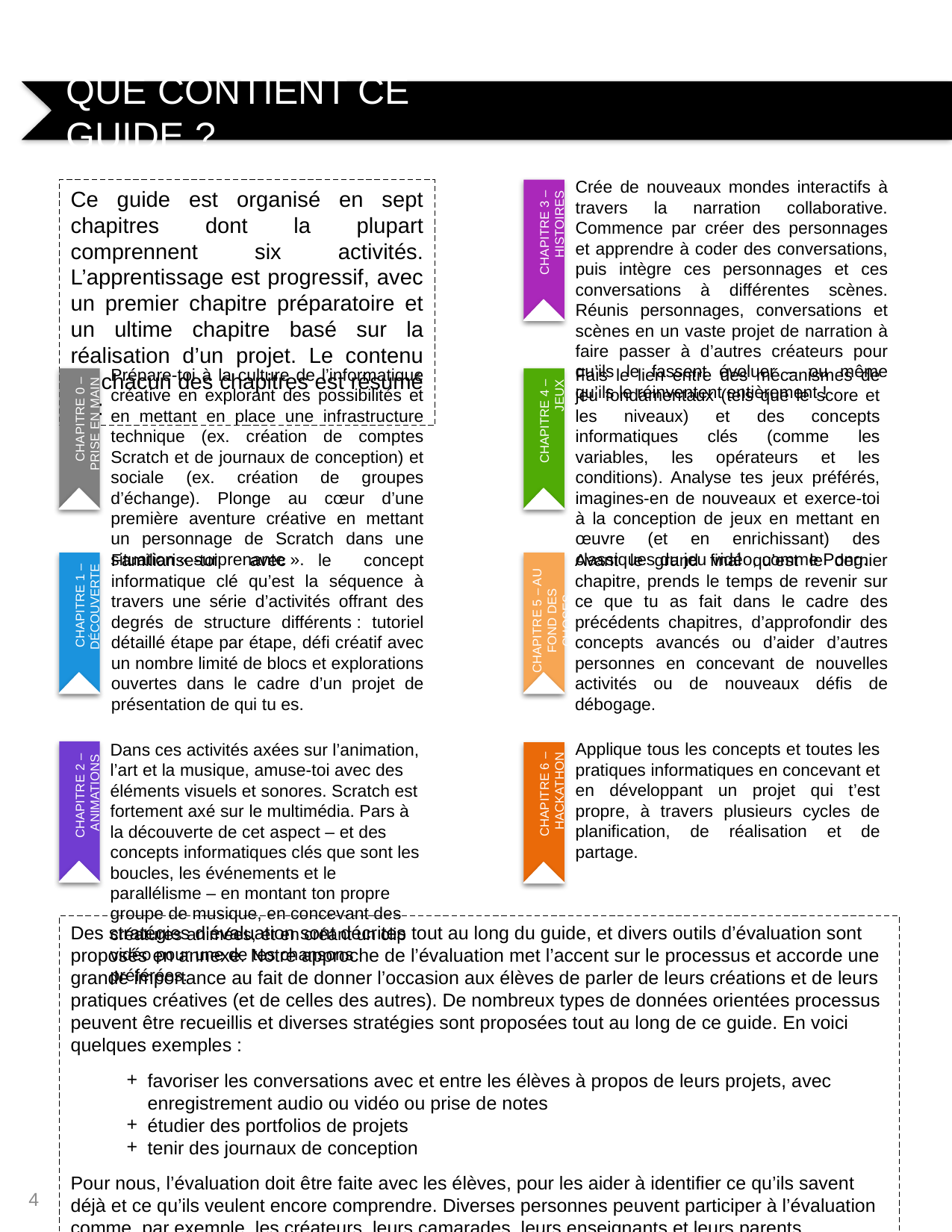

QUE CONTIENT CE GUIDE ?
Crée de nouveaux mondes interactifs à travers la narration collaborative. Commence par créer des personnages et apprendre à coder des conversations, puis intègre ces personnages et ces conversations à différentes scènes. Réunis personnages, conversations et scènes en un vaste projet de narration à faire passer à d’autres créateurs pour qu’ils le fassent évoluer – ou même qu’ils le réinventent entièrement !

CHAPITRE 3 – HISTOIRES
Ce guide est organisé en sept chapitres dont la plupart comprennent six activités. L’apprentissage est progressif, avec un premier chapitre préparatoire et un ultime chapitre basé sur la réalisation d’un projet. Le contenu de chacun des chapitres est résumé ici :
Prépare-toi à la culture de l’informatique créative en explorant des possibilités et en mettant en place une infrastructure technique (ex. création de comptes Scratch et de journaux de conception) et sociale (ex. création de groupes d’échange). Plonge au cœur d’une première aventure créative en mettant un personnage de Scratch dans une situation « surprenante ».

CHAPITRE 0 – PRISE EN MAIN
Fais le lien entre des mécanismes de jeu fondamentaux (tels que le score et les niveaux) et des concepts informatiques clés (comme les variables, les opérateurs et les conditions). Analyse tes jeux préférés, imagines-en de nouveaux et exerce-toi à la conception de jeux en mettant en œuvre (et en enrichissant) des classiques du jeu vidéo, comme Pong.

CHAPITRE 4 – JEUX
Familiarise-toi avec le concept informatique clé qu’est la séquence à travers une série d’activités offrant des degrés de structure différents : tutoriel détaillé étape par étape, défi créatif avec un nombre limité de blocs et explorations ouvertes dans le cadre d’un projet de présentation de qui tu es.

CHAPITRE 1 – DÉCOUVERTE
Avant le grand final qu’est le dernier chapitre, prends le temps de revenir sur ce que tu as fait dans le cadre des précédents chapitres, d’approfondir des concepts avancés ou d’aider d’autres personnes en concevant de nouvelles activités ou de nouveaux défis de débogage.
CHAPITRE 5 – AU FOND DES CHOSES

Applique tous les concepts et toutes les pratiques informatiques en concevant et en développant un projet qui t’est propre, à travers plusieurs cycles de planification, de réalisation et de partage.

CHAPITRE 6 – HACKATHON
Dans ces activités axées sur l’animation, l’art et la musique, amuse-toi avec des éléments visuels et sonores. Scratch est fortement axé sur le multimédia. Pars à la découverte de cet aspect – et des concepts informatiques clés que sont les boucles, les événements et le parallélisme – en montant ton propre groupe de musique, en concevant des créatures animées, et en créant un clip vidéo pour une de tes chansons préférées.

CHAPITRE 2 – ANIMATIONS
Des stratégies d’évaluation sont décrites tout au long du guide, et divers outils d’évaluation sont proposés en annexe. Notre approche de l’évaluation met l’accent sur le processus et accorde une grande importance au fait de donner l’occasion aux élèves de parler de leurs créations et de leurs pratiques créatives (et de celles des autres). De nombreux types de données orientées processus peuvent être recueillis et diverses stratégies sont proposées tout au long de ce guide. En voici quelques exemples :

favoriser les conversations avec et entre les élèves à propos de leurs projets, avec enregistrement audio ou vidéo ou prise de notes
étudier des portfolios de projets
tenir des journaux de conception

Pour nous, l’évaluation doit être faite avec les élèves, pour les aider à identifier ce qu’ils savent déjà et ce qu’ils veulent encore comprendre. Diverses personnes peuvent participer à l’évaluation comme, par exemple, les créateurs, leurs camarades, leurs enseignants et leurs parents.
4